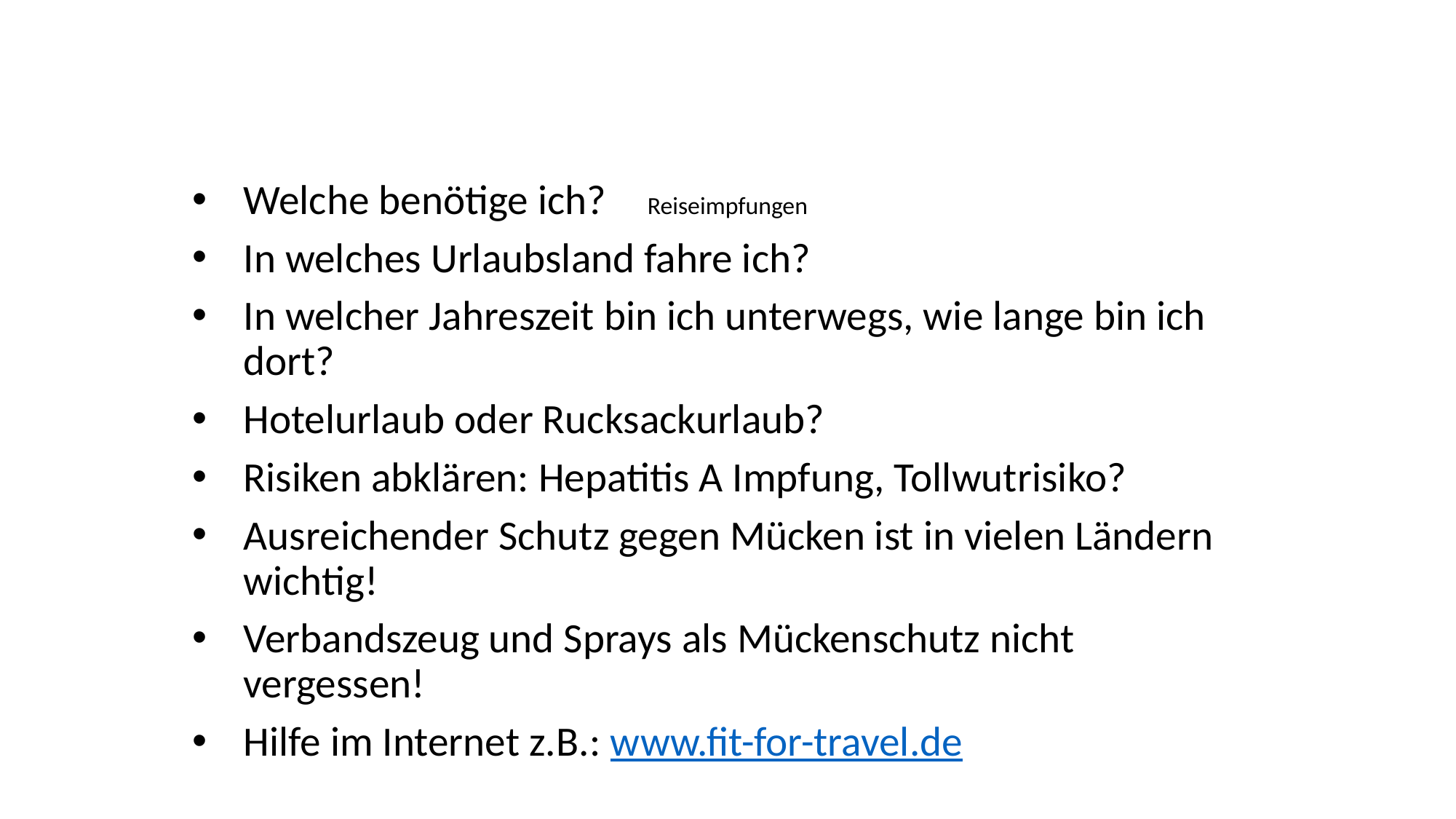

Welche benötige ich?
In welches Urlaubsland fahre ich?
In welcher Jahreszeit bin ich unterwegs, wie lange bin ich dort?
Hotelurlaub oder Rucksackurlaub?
Risiken abklären: Hepatitis A Impfung, Tollwutrisiko?
Ausreichender Schutz gegen Mücken ist in vielen Ländern wichtig!
Verbandszeug und Sprays als Mückenschutz nicht vergessen!
Hilfe im Internet z.B.: www.fit-for-travel.de

# Reiseimpfungen